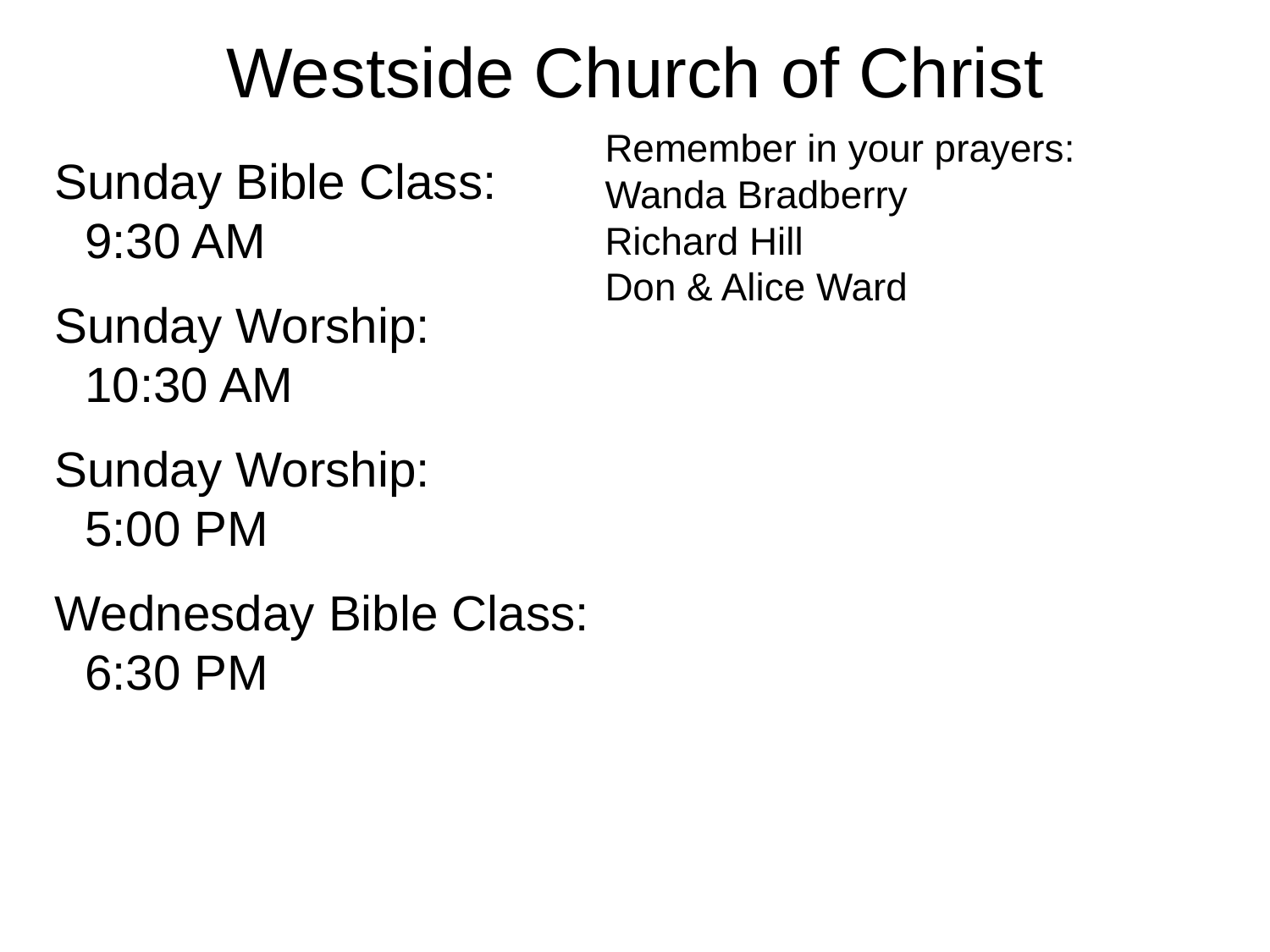

Westside Church of Christ

Sunday Bible Class:
9:30 AM

Sunday Worship:
10:30 AM

Sunday Worship:
5:00 PM

Wednesday Bible Class:
6:30 PM
Remember in your prayers:
Wanda Bradberry
Richard Hill
Don & Alice Ward